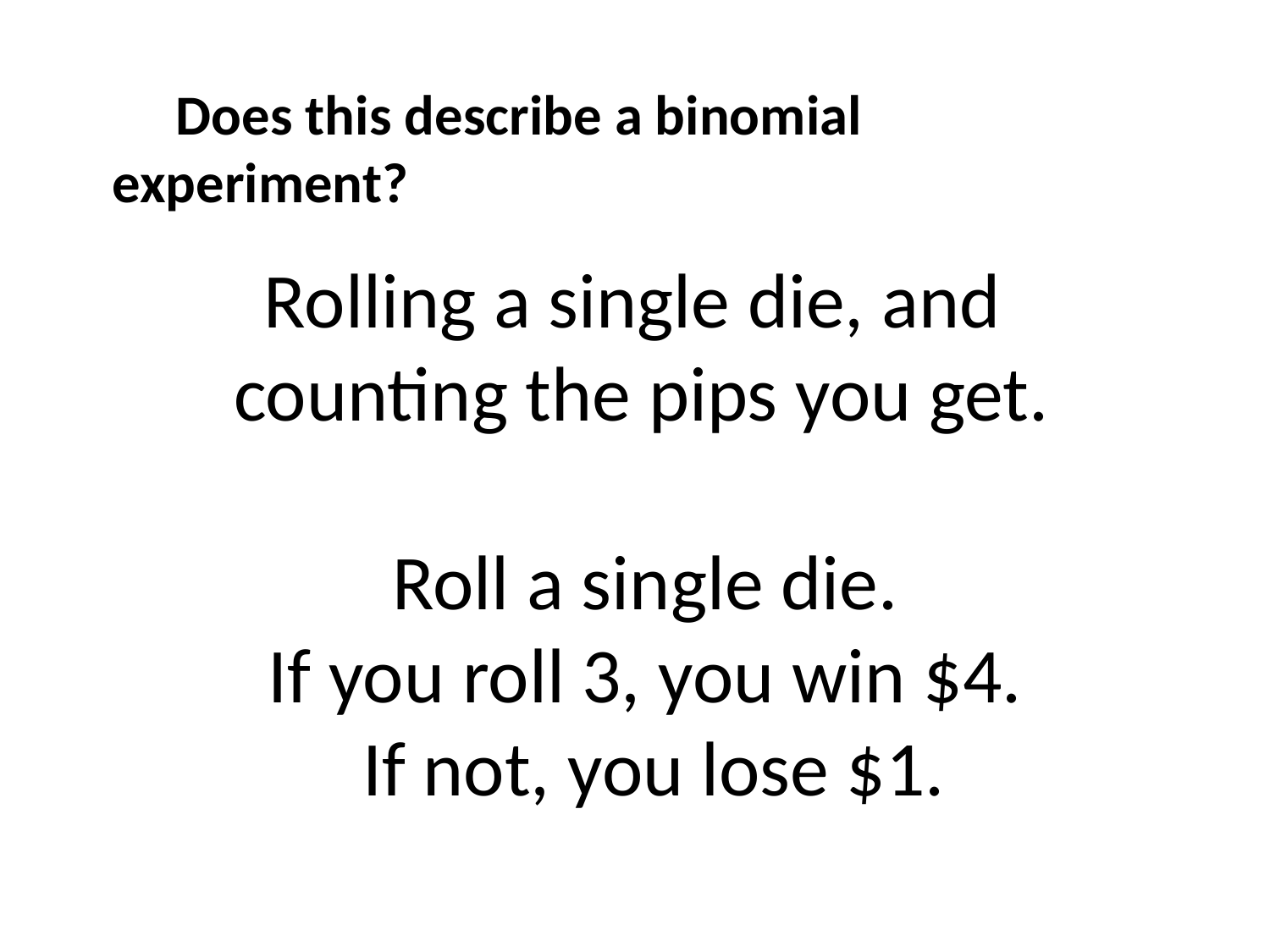

Does this describe a binomial experiment?
Rolling a single die, and
counting the pips you get.
Roll a single die.
If you roll 3, you win $4.
If not, you lose $1.